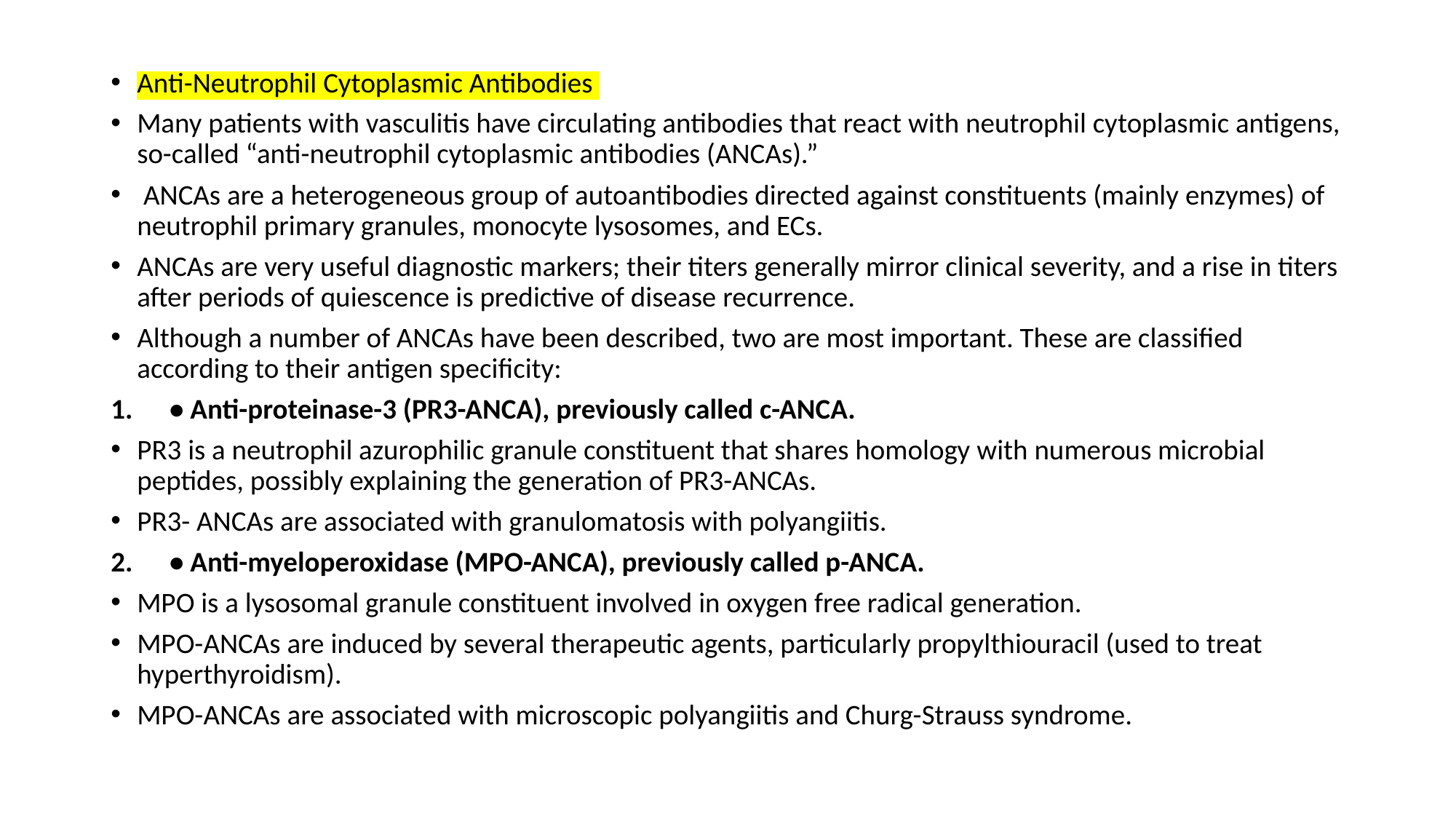

Anti-Neutrophil Cytoplasmic Antibodies
Many patients with vasculitis have circulating antibodies that react with neutrophil cytoplasmic antigens, so-called “anti-neutrophil cytoplasmic antibodies (ANCAs).”
 ANCAs are a heterogeneous group of autoantibodies directed against constituents (mainly enzymes) of neutrophil primary granules, monocyte lysosomes, and ECs.
ANCAs are very useful diagnostic markers; their titers generally mirror clinical severity, and a rise in titers after periods of quiescence is predictive of disease recurrence.
Although a number of ANCAs have been described, two are most important. These are classified according to their antigen specificity:
• Anti-proteinase-3 (PR3-ANCA), previously called c-ANCA.
PR3 is a neutrophil azurophilic granule constituent that shares homology with numerous microbial peptides, possibly explaining the generation of PR3-ANCAs.
PR3- ANCAs are associated with granulomatosis with polyangiitis.
• Anti-myeloperoxidase (MPO-ANCA), previously called p-ANCA.
MPO is a lysosomal granule constituent involved in oxygen free radical generation.
MPO-ANCAs are induced by several therapeutic agents, particularly propylthiouracil (used to treat hyperthyroidism).
MPO-ANCAs are associated with microscopic polyangiitis and Churg-Strauss syndrome.